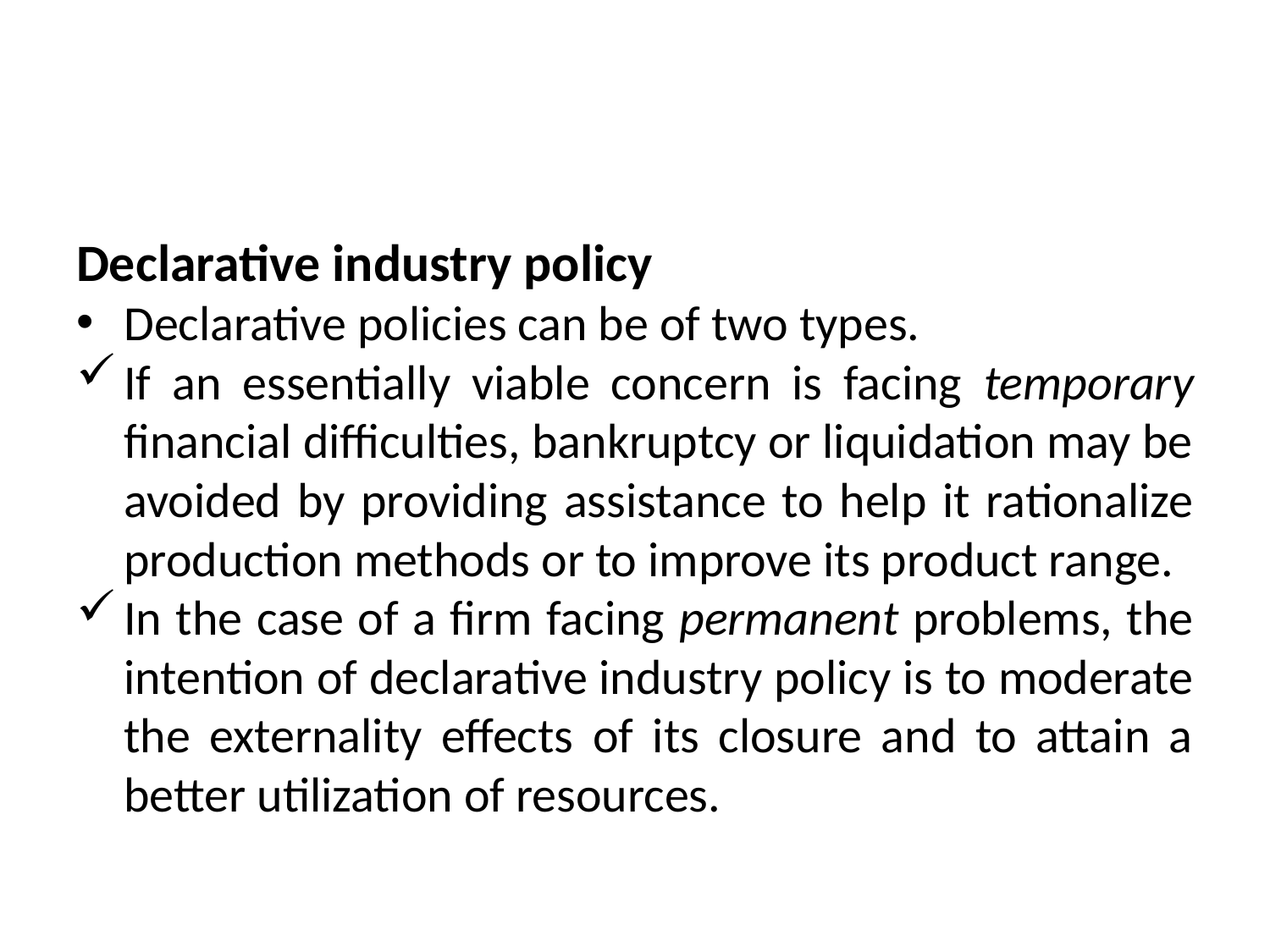

#
Declarative industry policy
Declarative policies can be of two types.
If an essentially viable concern is facing temporary financial difficulties, bankruptcy or liquidation may be avoided by providing assistance to help it rationalize production methods or to improve its product range.
In the case of a firm facing permanent problems, the intention of declarative industry policy is to moderate the externality effects of its closure and to attain a better utilization of resources.